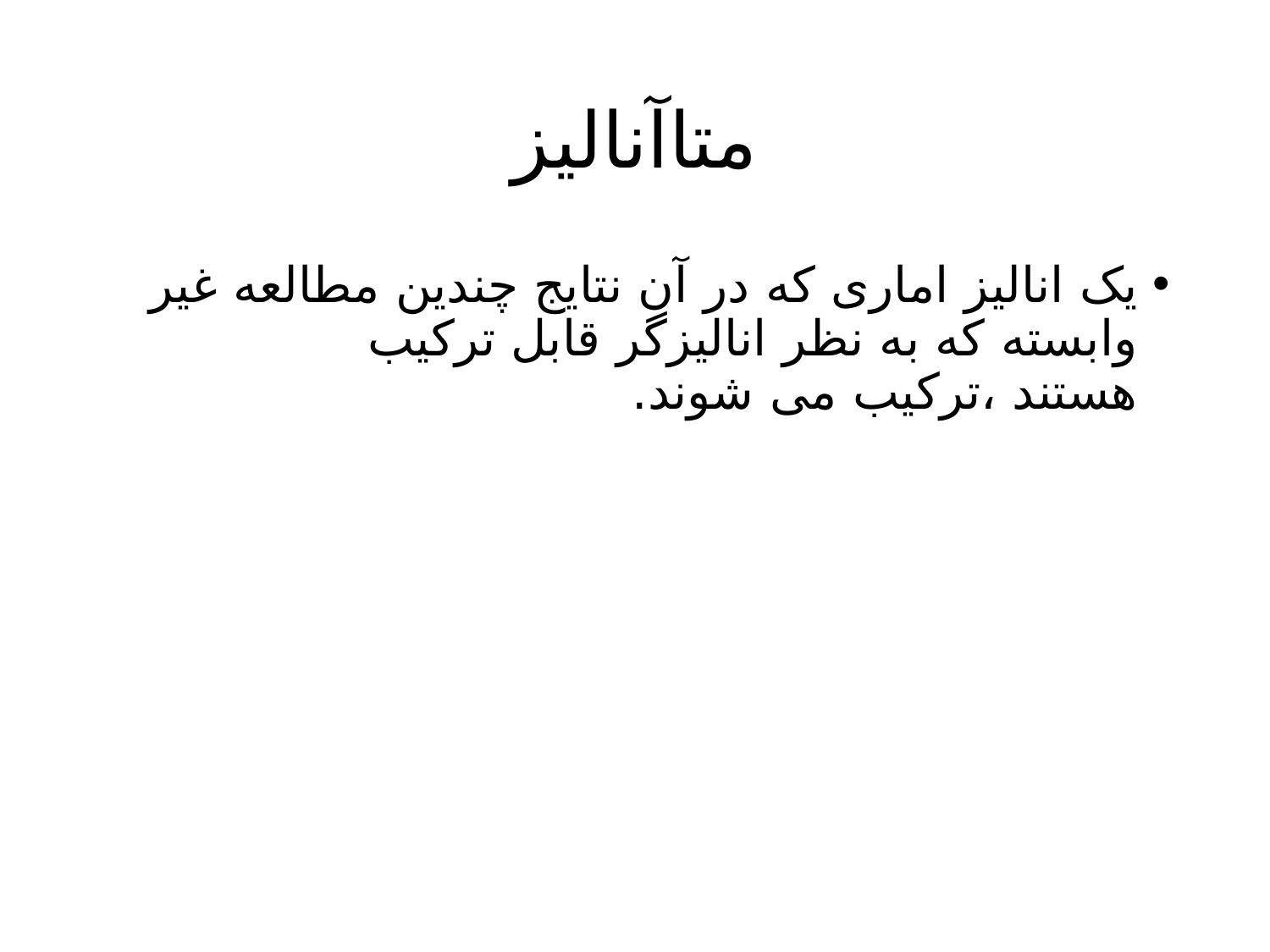

# متاآنالیز
یک انالیز اماری که در آن نتایج چندین مطالعه غیر وابسته که به نظر انالیزگر قابل ترکیب هستند ،ترکیب می شوند.